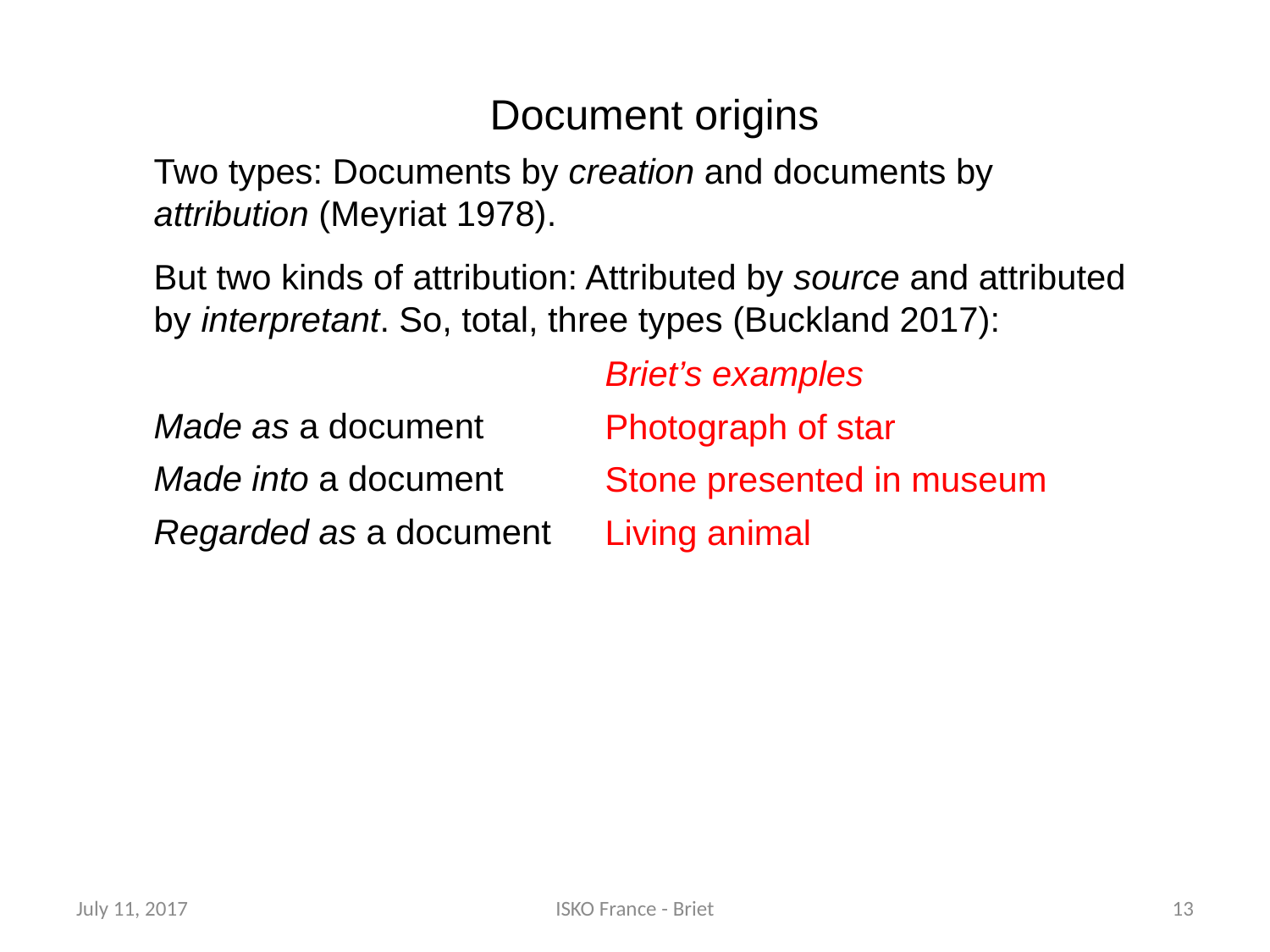

Document origins
Two types: Documents by creation and documents by attribution (Meyriat 1978).
But two kinds of attribution: Attributed by source and attributed by interpretant. So, total, three types (Buckland 2017):

Made as a document
Made into a document
Regarded as a document

Briet’s examples
Photograph of star
Stone presented in museum
Living animal
July 11, 2017
ISKO France - Briet
13